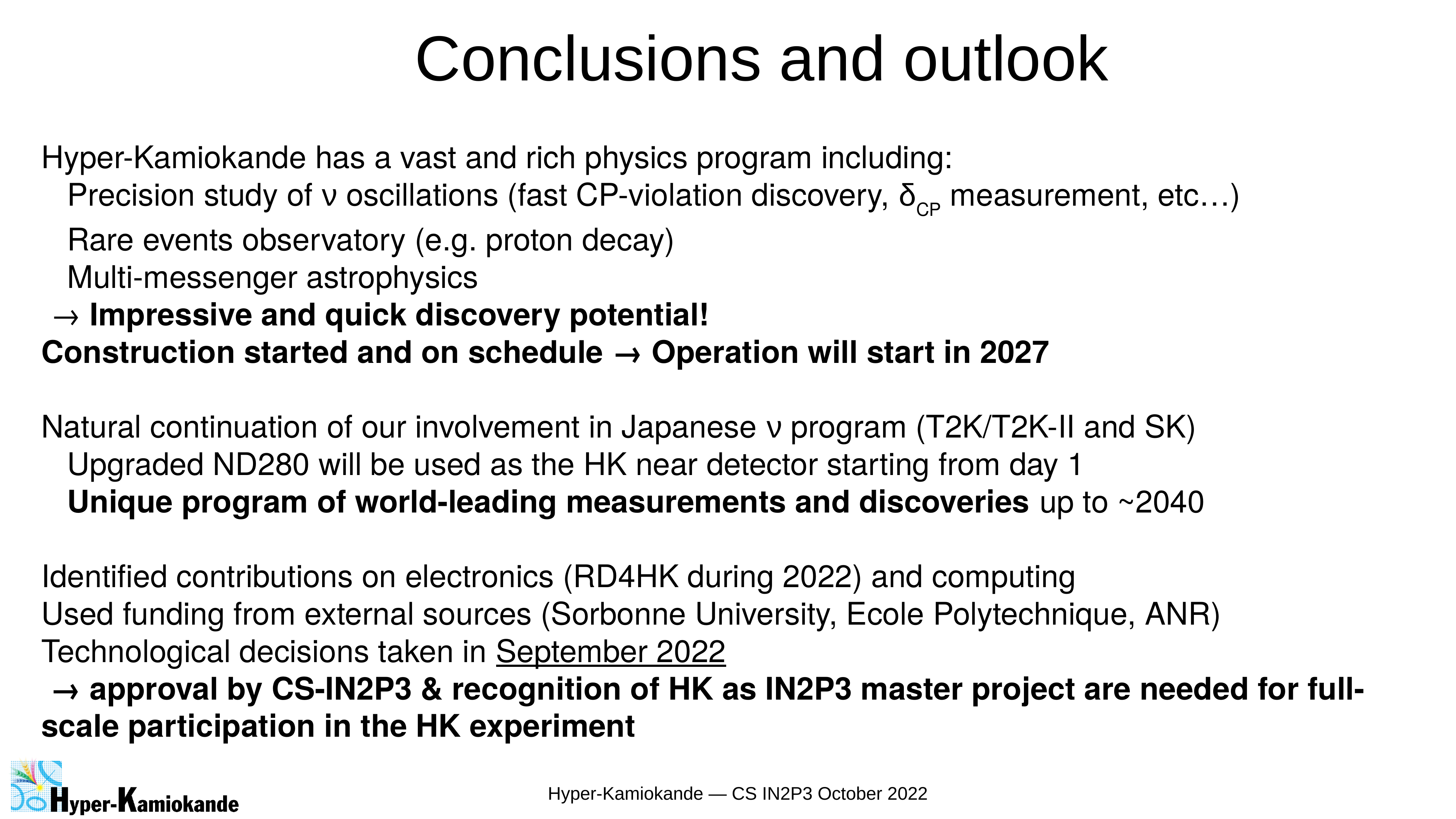

Conclusions and outlook
Hyper-Kamiokande has a vast and rich physics program including:
   Precision study of ν oscillations (fast CP-violation discovery, δCP measurement, etc…)
   Rare events observatory (e.g. proton decay)
   Multi-messenger astrophysics
 → Impressive and quick discovery potential!
Construction started and on schedule → Operation will start in 2027

Natural continuation of our involvement in Japanese ν program (T2K/T2K-II and SK)
   Upgraded ND280 will be used as the HK near detector starting from day 1
   Unique program of world-leading measurements and discoveries up to ~2040

Identified contributions on electronics (RD4HK during 2022) and computing
Used funding from external sources (Sorbonne University, Ecole Polytechnique, ANR)
Technological decisions taken in September 2022
 → approval by CS-IN2P3 & recognition of HK as IN2P3 master project are needed for full-scale participation in the HK experiment